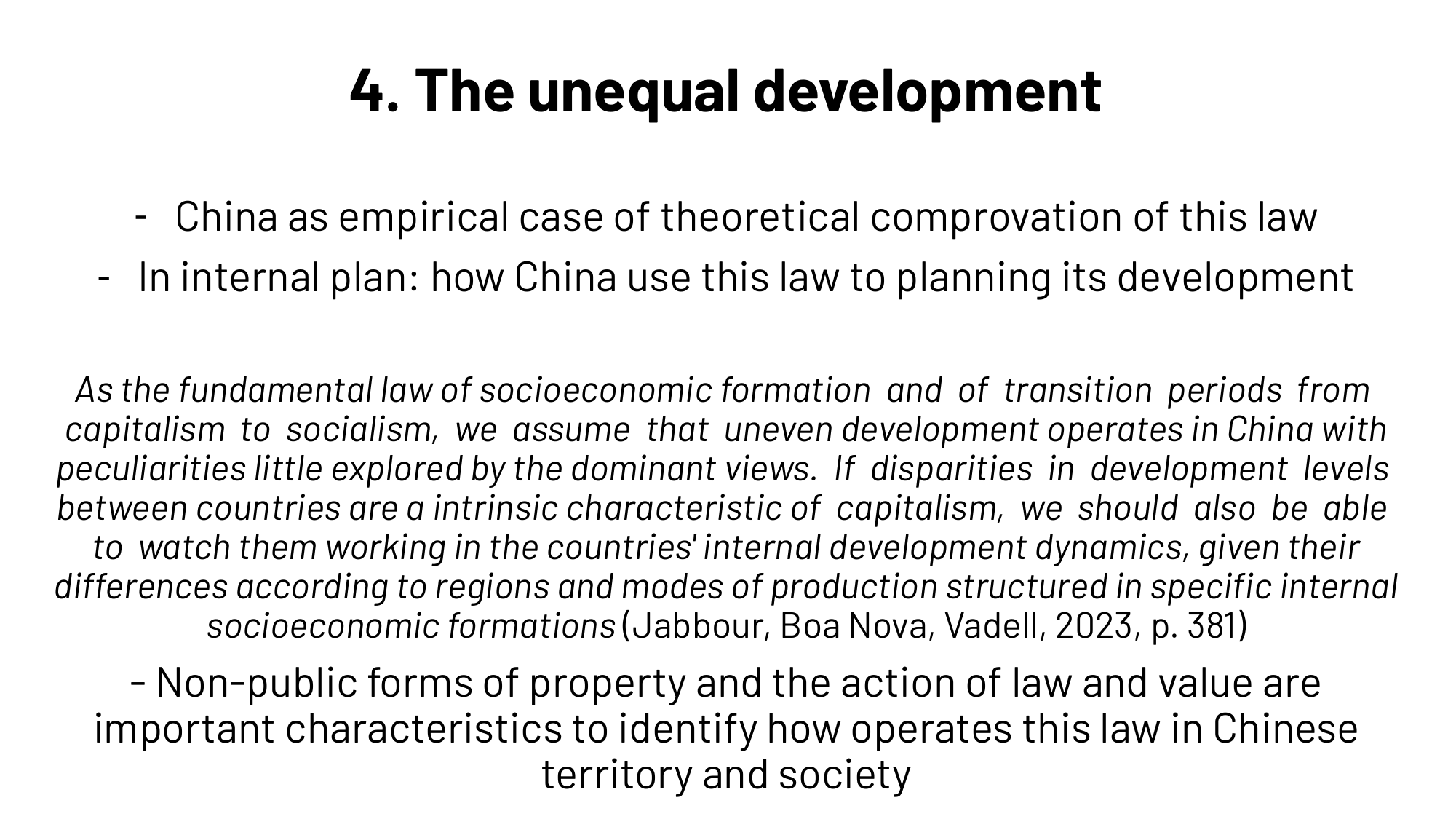

4. The unequal development

China as empirical case of theoretical comprovation of this law
In internal plan: how China use this law to planning its development

As the fundamental law of socioeconomic formation  and  of  transition  periods  from  capitalism  to  socialism,  we  assume  that  uneven development operates in China with peculiarities little explored by the dominant views.  If  disparities  in  development  levels  between countries are a intrinsic characteristic of  capitalism,  we  should  also  be  able  to  watch them working in the countries' internal development dynamics, given their differences according to regions and modes of production structured in specific internal socioeconomic formations (Jabbour, Boa Nova, Vadell, 2023, p. 381)
- Non-public forms of property and the action of law and value are important characteristics to identify how operates this law in Chinese territory and society